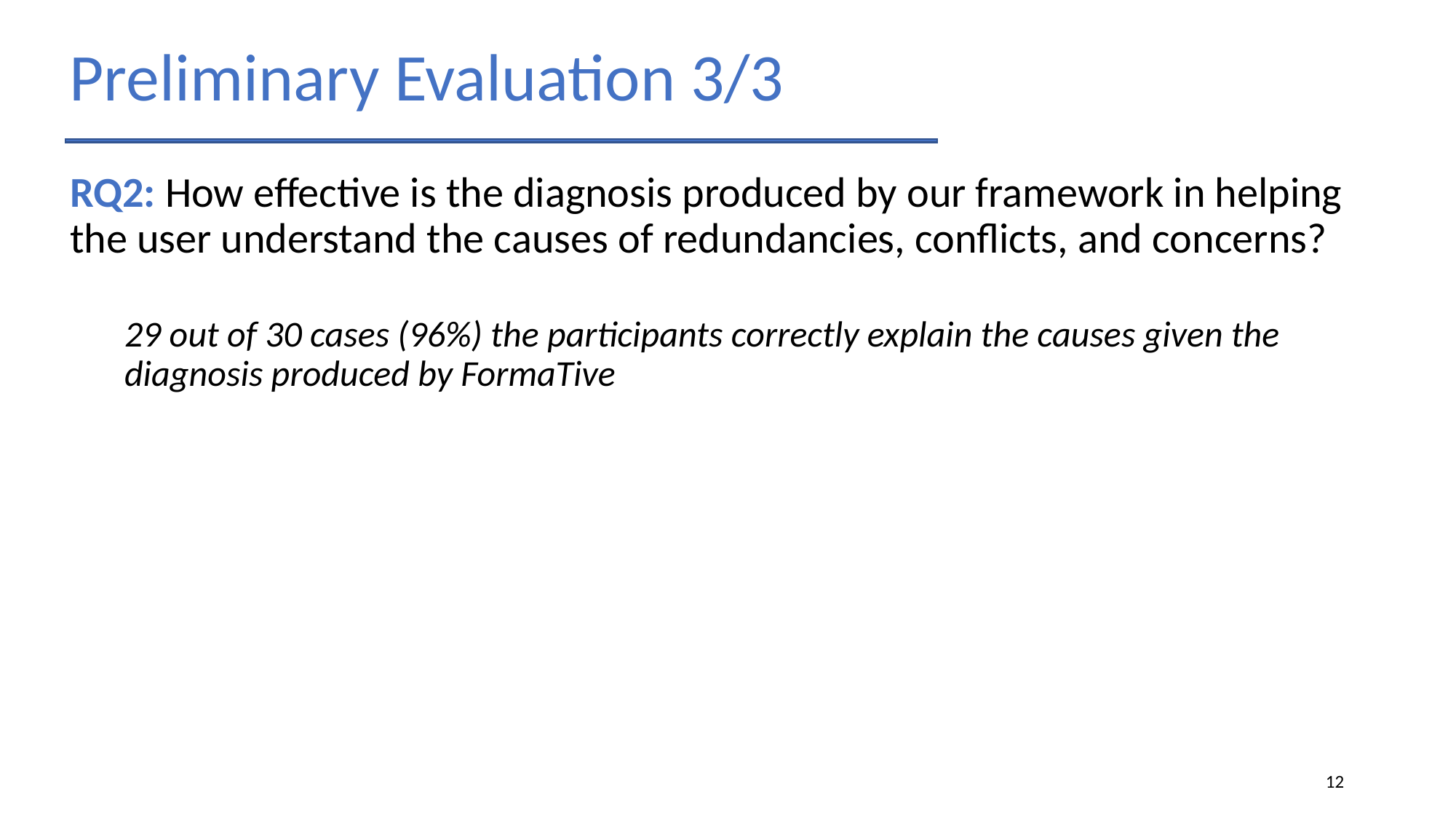

# Preliminary Evaluation 3/3

RQ2: How effective is the diagnosis produced by our framework in helping the user understand the causes of redundancies, conflicts, and concerns?
29 out of 30 cases (96%) the participants correctly explain the causes given the diagnosis produced by FormaTive

12